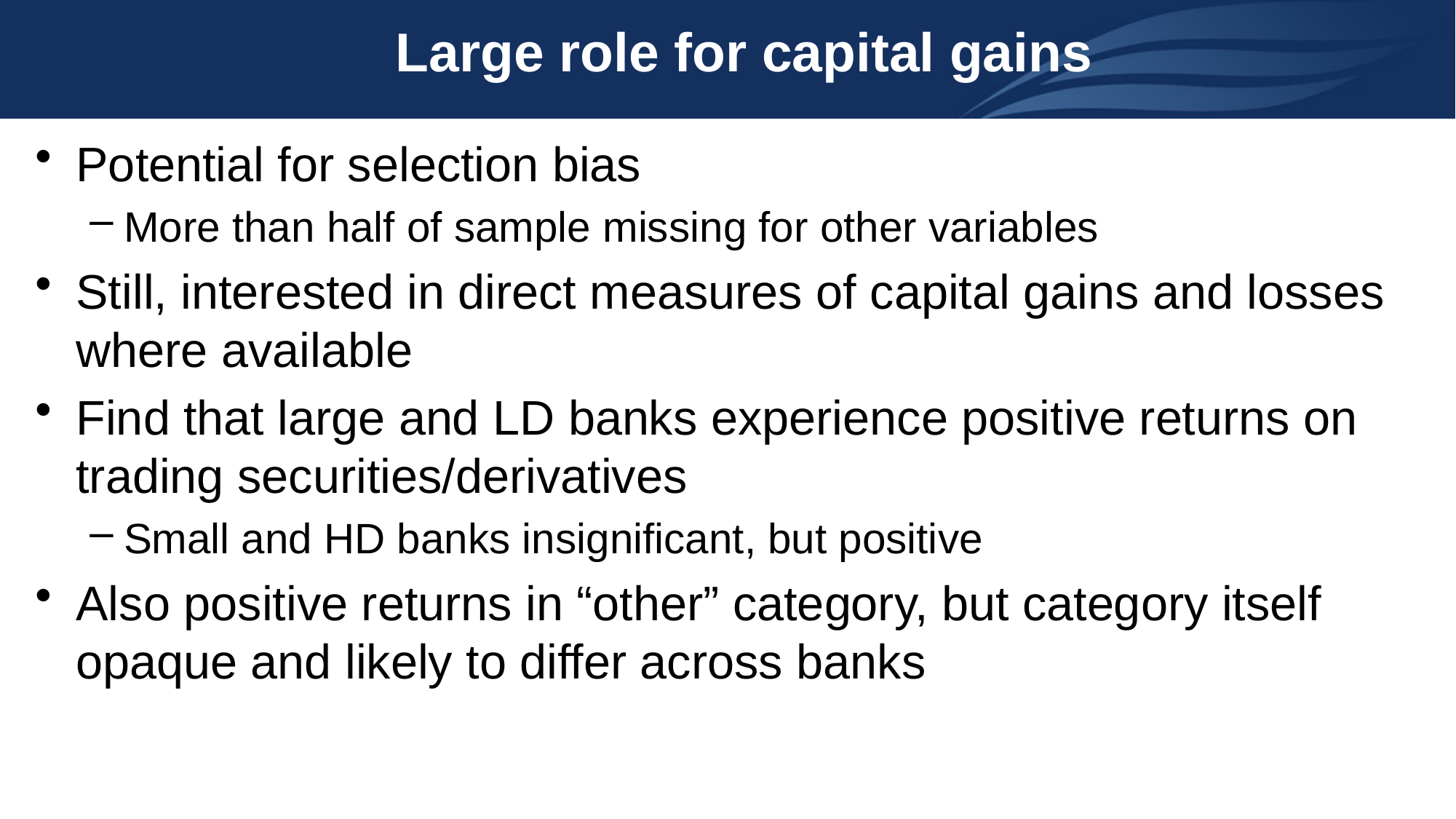

# Large role for capital gains
Potential for selection bias
More than half of sample missing for other variables
Still, interested in direct measures of capital gains and losses where available
Find that large and LD banks experience positive returns on trading securities/derivatives
Small and HD banks insignificant, but positive
Also positive returns in “other” category, but category itself opaque and likely to differ across banks